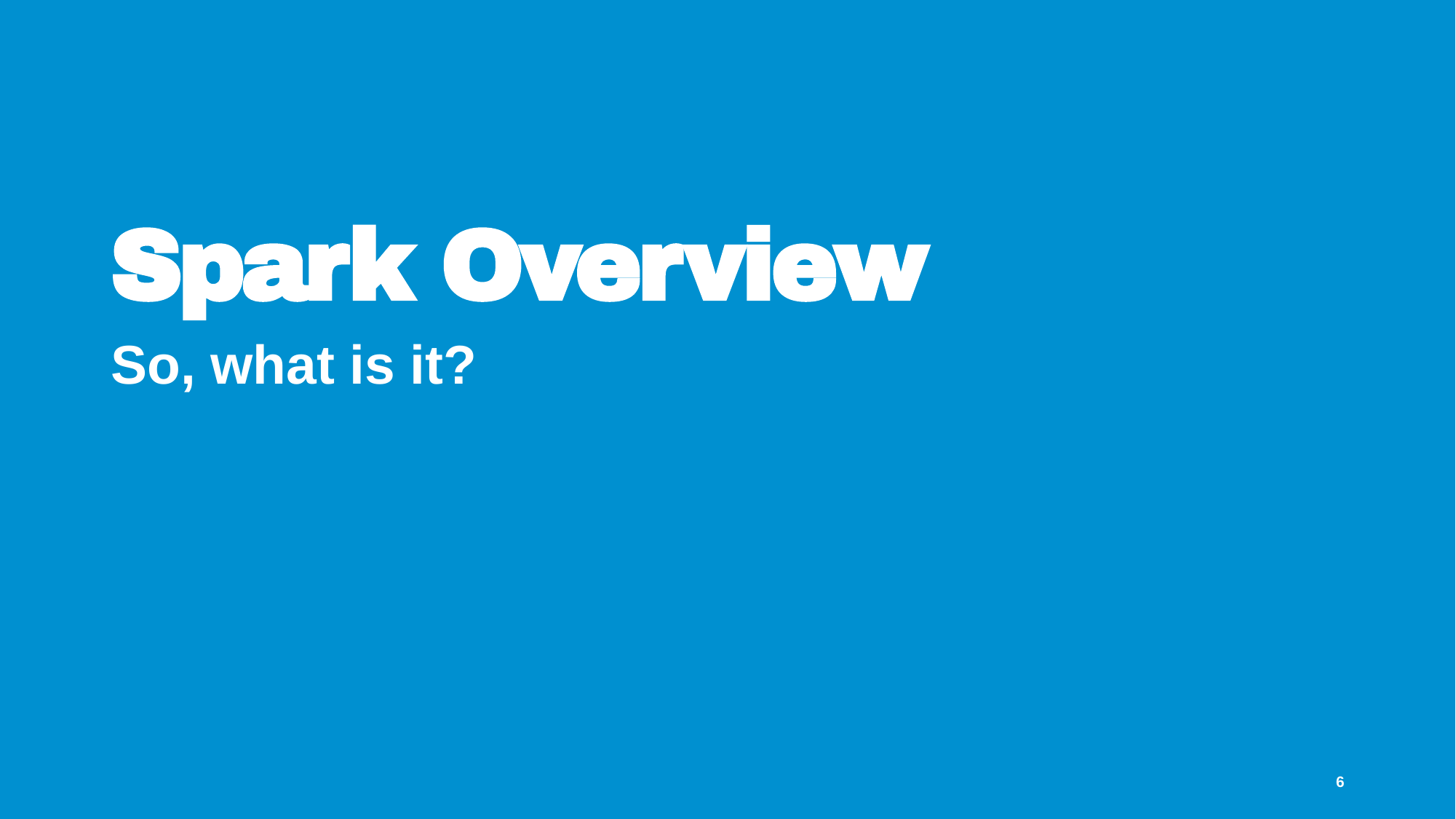

# Spark Overview
So, what is it?
6